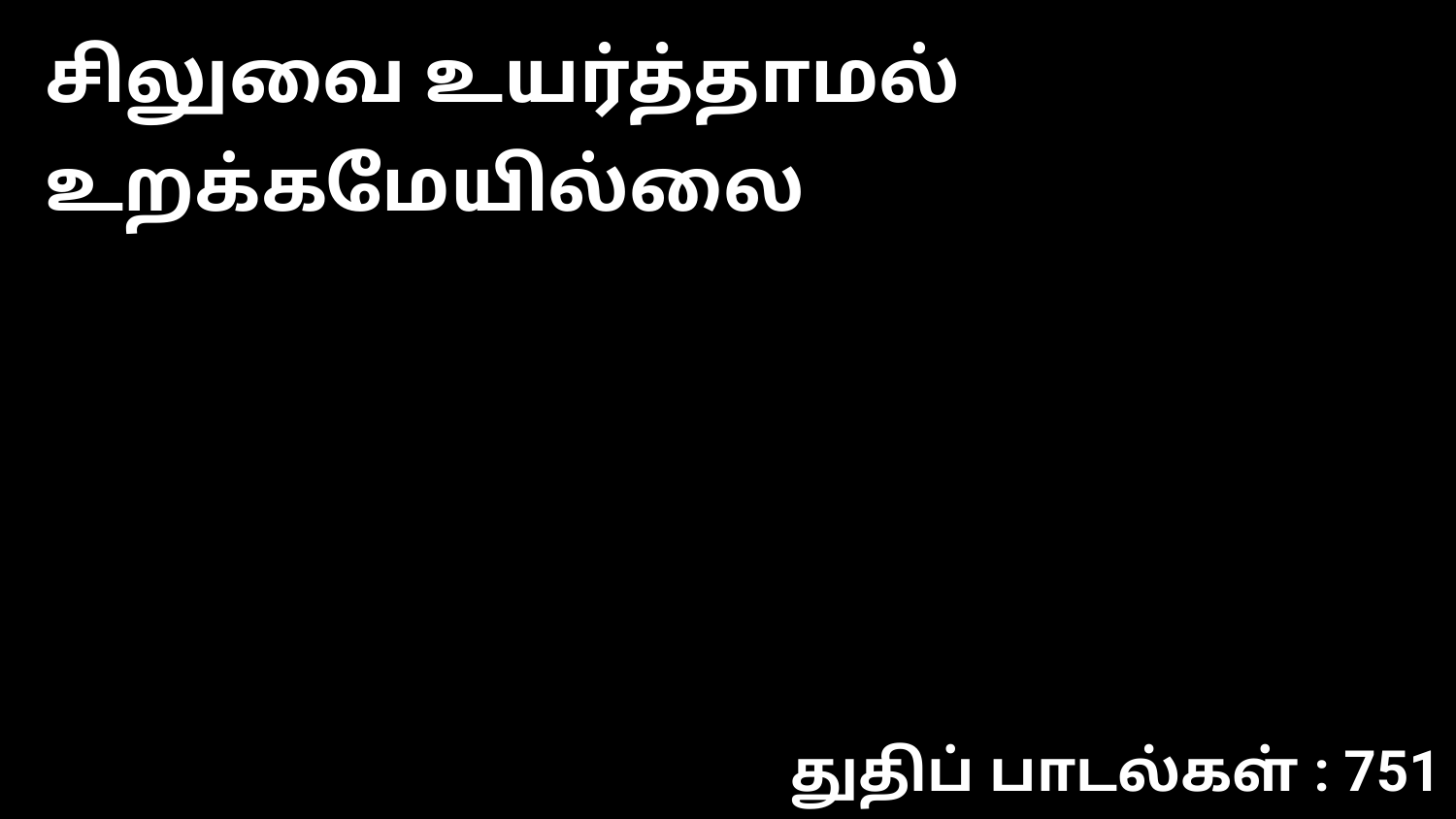

சிலுவை உயர்த்தாமல் உறக்கமேயில்லை
துதிப் பாடல்கள் : 751